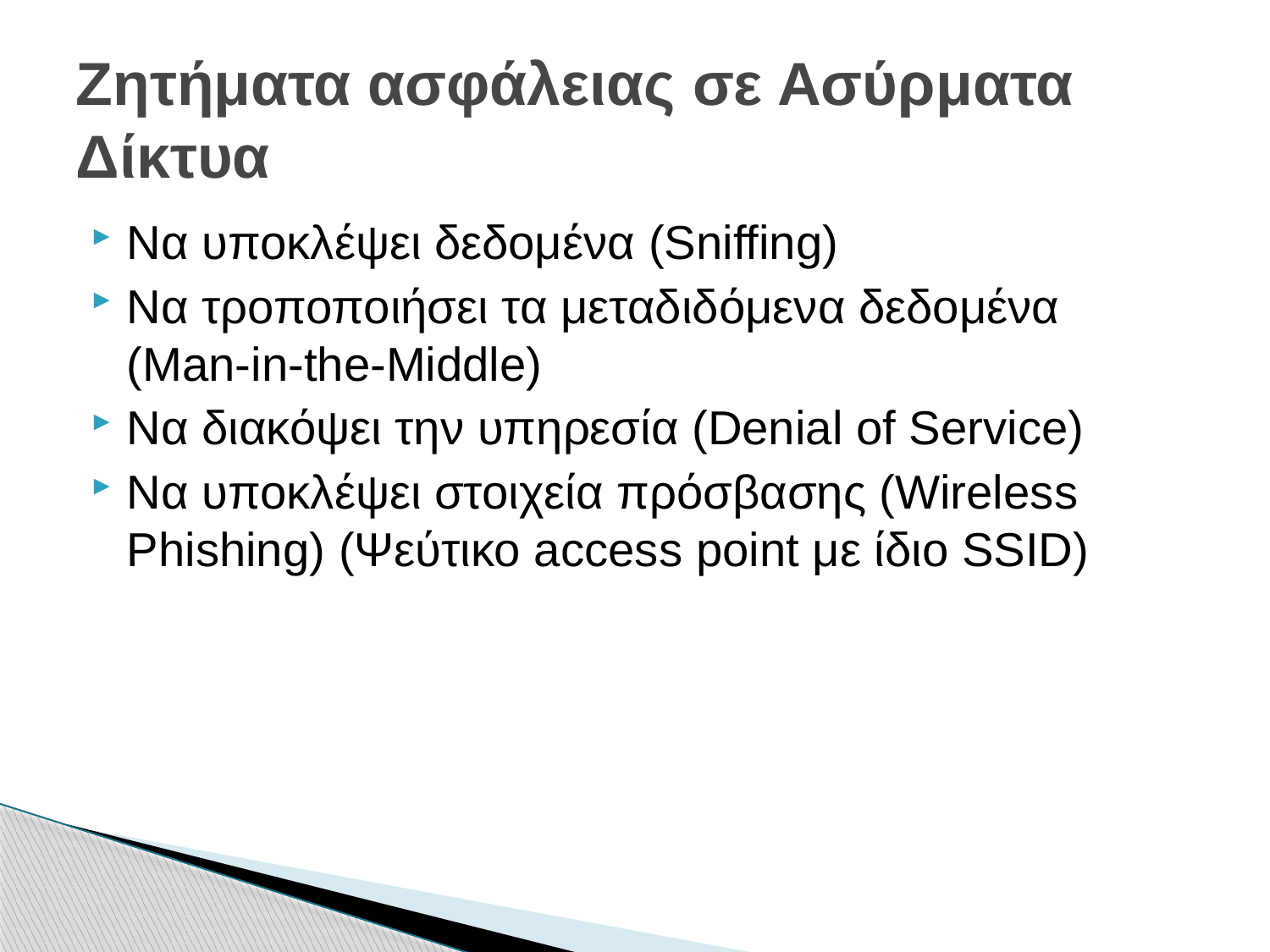

# Ζητήματα ασφάλειας σε Ασύρματα Δίκτυα
Να υποκλέψει δεδομένα (Sniffing)
Να τροποποιήσει τα μεταδιδόμενα δεδομένα (Man-in-the-Middle)
Να διακόψει την υπηρεσία (Denial of Service)
Να υποκλέψει στοιχεία πρόσβασης (Wireless Phishing) (Ψεύτικο access point με ίδιο SSID)